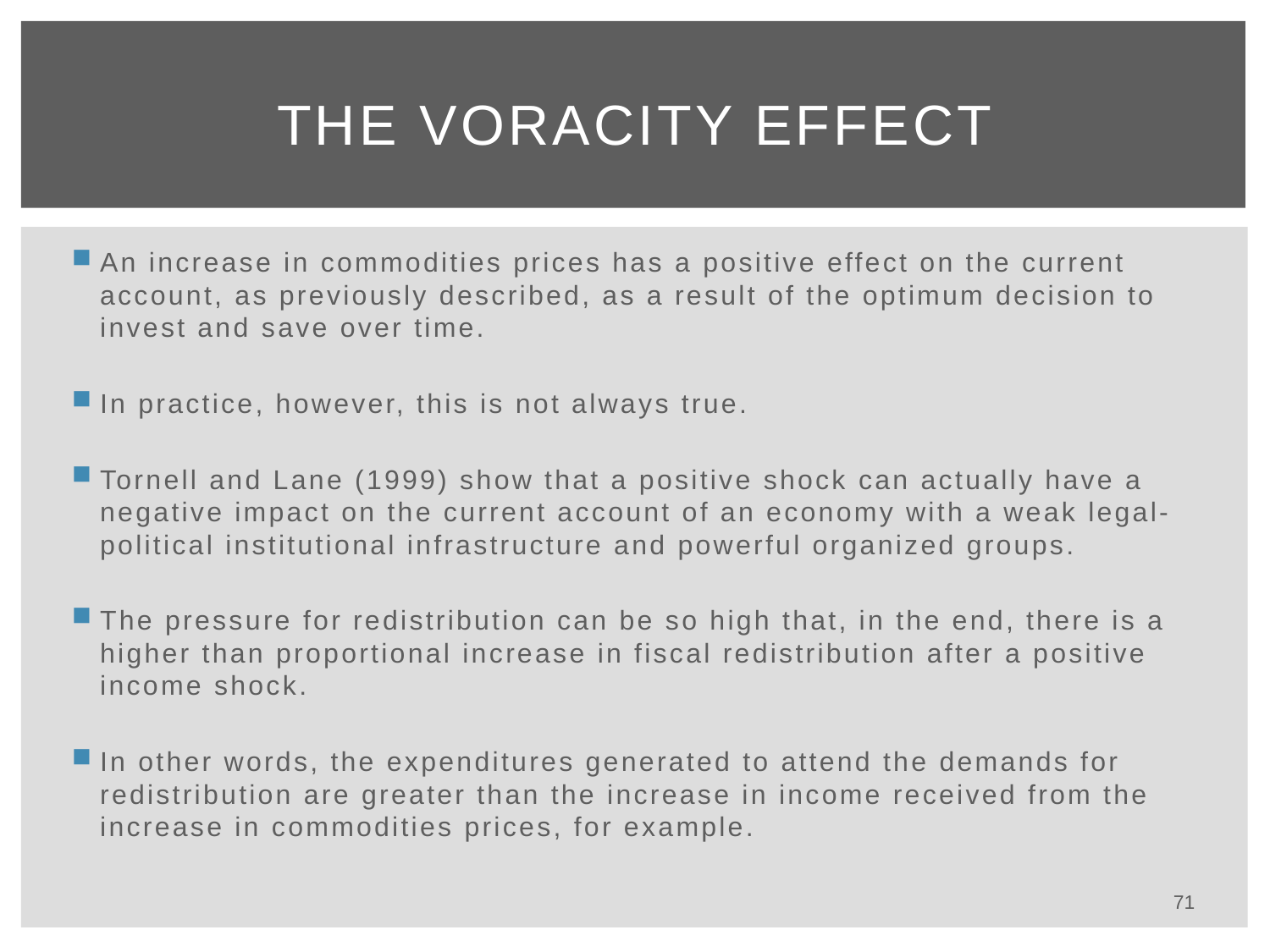

# The Voracity Effect
An increase in commodities prices has a positive effect on the current account, as previously described, as a result of the optimum decision to invest and save over time.

In practice, however, this is not always true.

Tornell and Lane (1999) show that a positive shock can actually have a negative impact on the current account of an economy with a weak legal-political institutional infrastructure and powerful organized groups.

The pressure for redistribution can be so high that, in the end, there is a higher than proportional increase in fiscal redistribution after a positive income shock.

In other words, the expenditures generated to attend the demands for redistribution are greater than the increase in income received from the increase in commodities prices, for example.
71